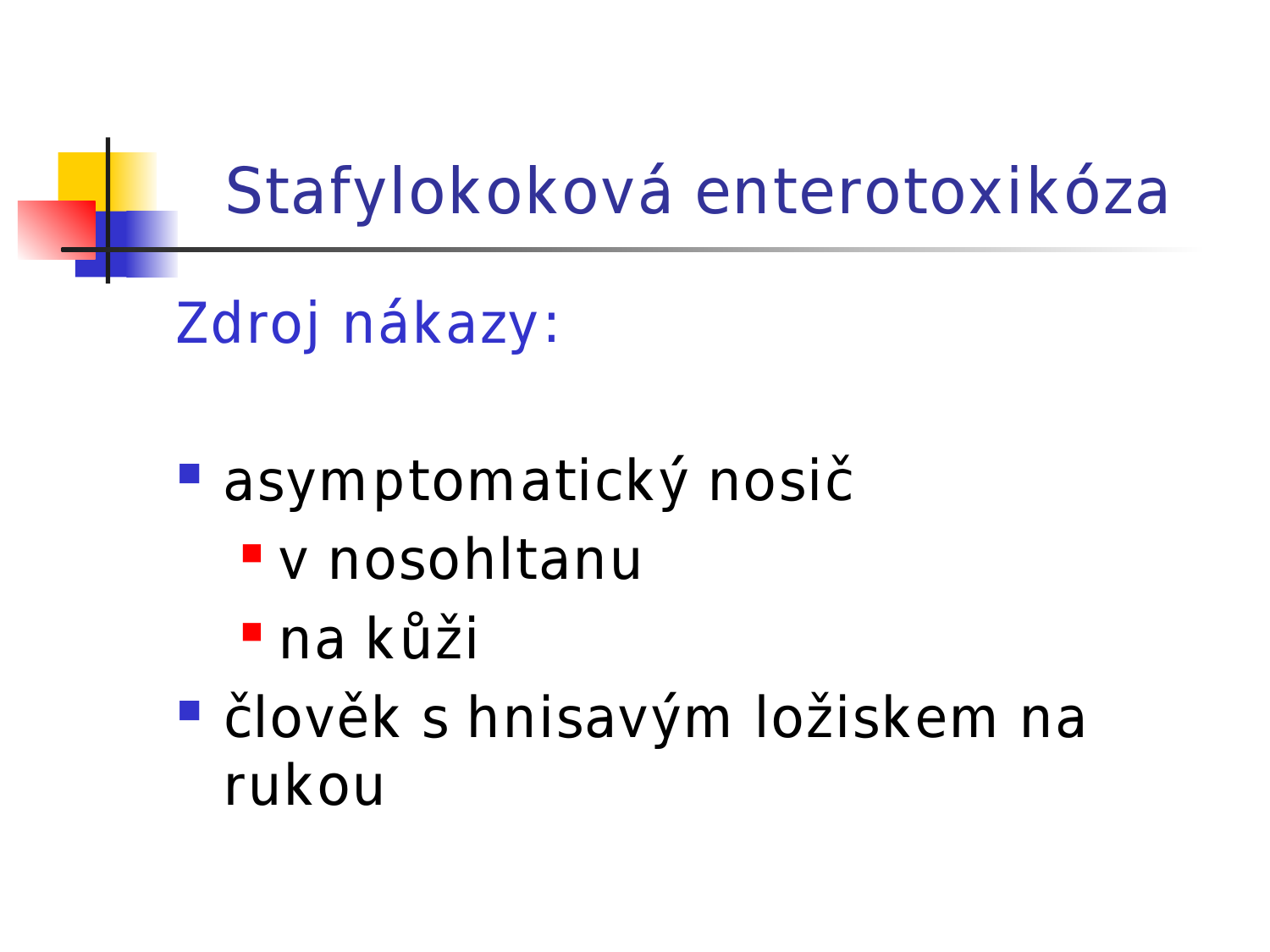

# Stafylokoková enterotoxikóza
Zdroj nákazy:

asymptomatický nosič
v nosohltanu
na kůži
člověk s hnisavým ložiskem na rukou